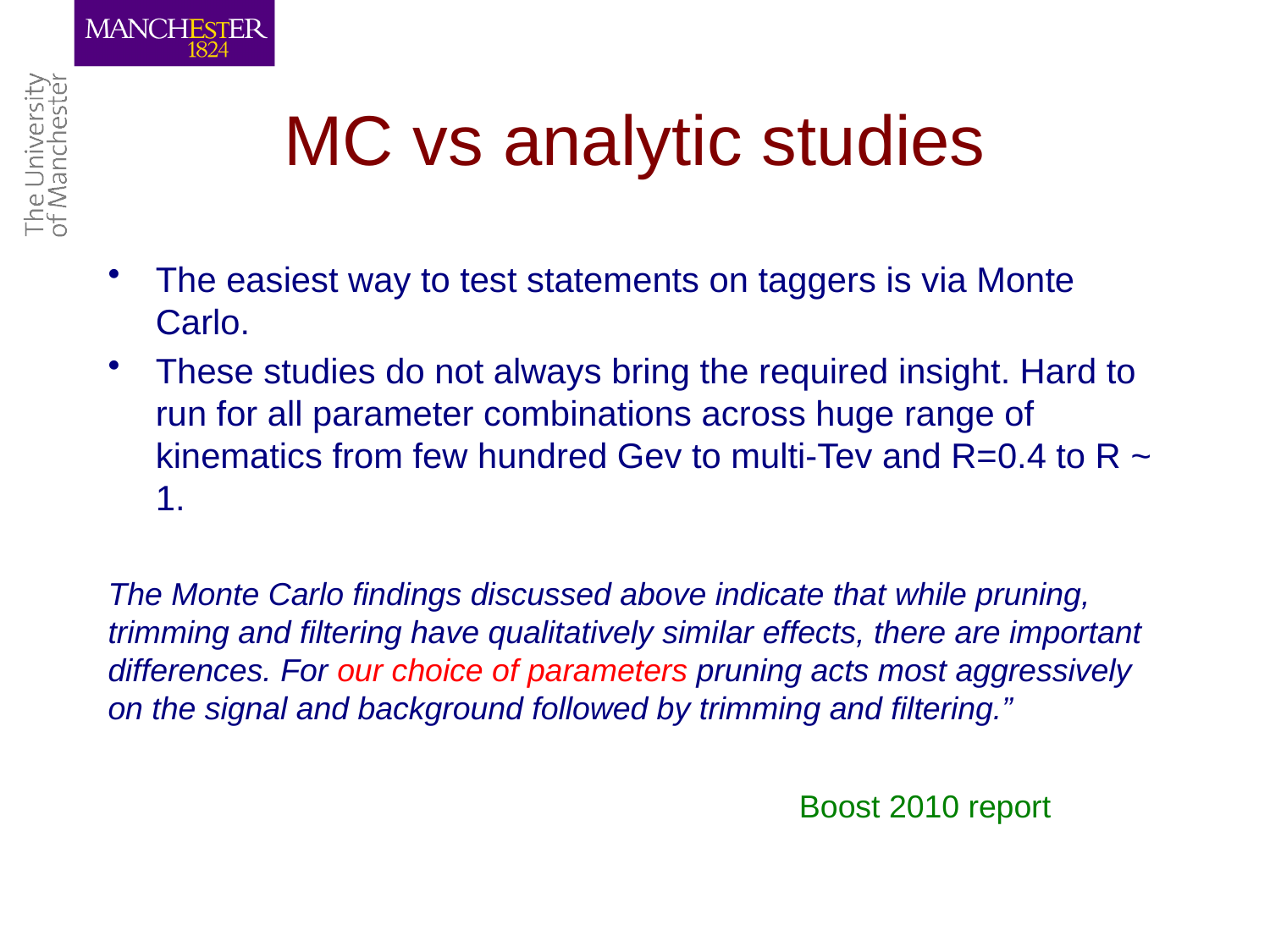

# MC vs analytic studies

The easiest way to test statements on taggers is via Monte Carlo.
These studies do not always bring the required insight. Hard to run for all parameter combinations across huge range of kinematics from few hundred Gev to multi-Tev and R=0.4 to R ~ 1.

The Monte Carlo findings discussed above indicate that while pruning, trimming and filtering have qualitatively similar effects, there are important differences. For our choice of parameters pruning acts most aggressively on the signal and background followed by trimming and filtering.”

                                                                       Boost 2010 report